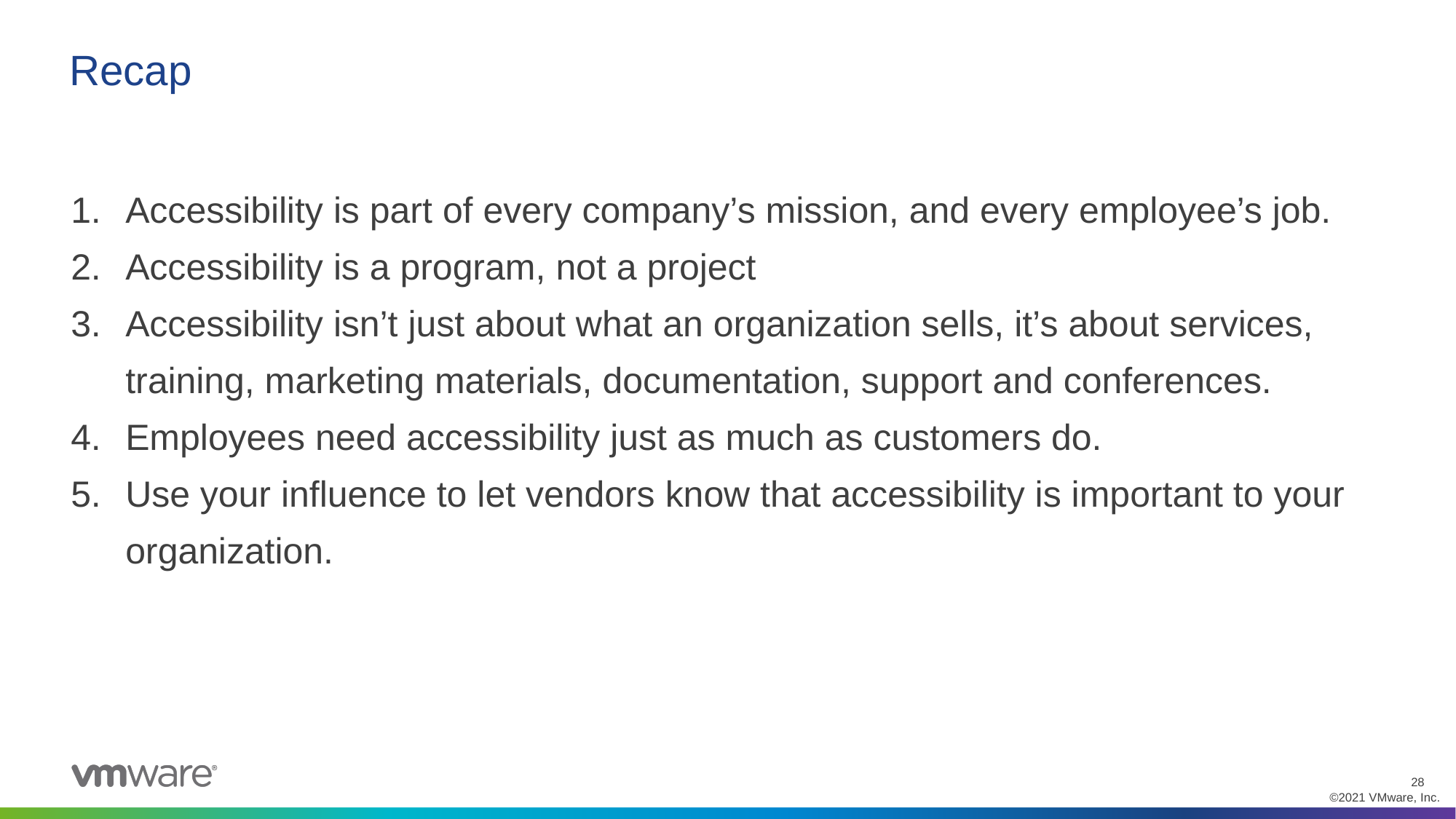

# Recap

Accessibility is part of every company’s mission, and every employee’s job.
Accessibility is a program, not a project
Accessibility isn’t just about what an organization sells, it’s about services, training, marketing materials, documentation, support and conferences.
Employees need accessibility just as much as customers do.
Use your influence to let vendors know that accessibility is important to your organization.